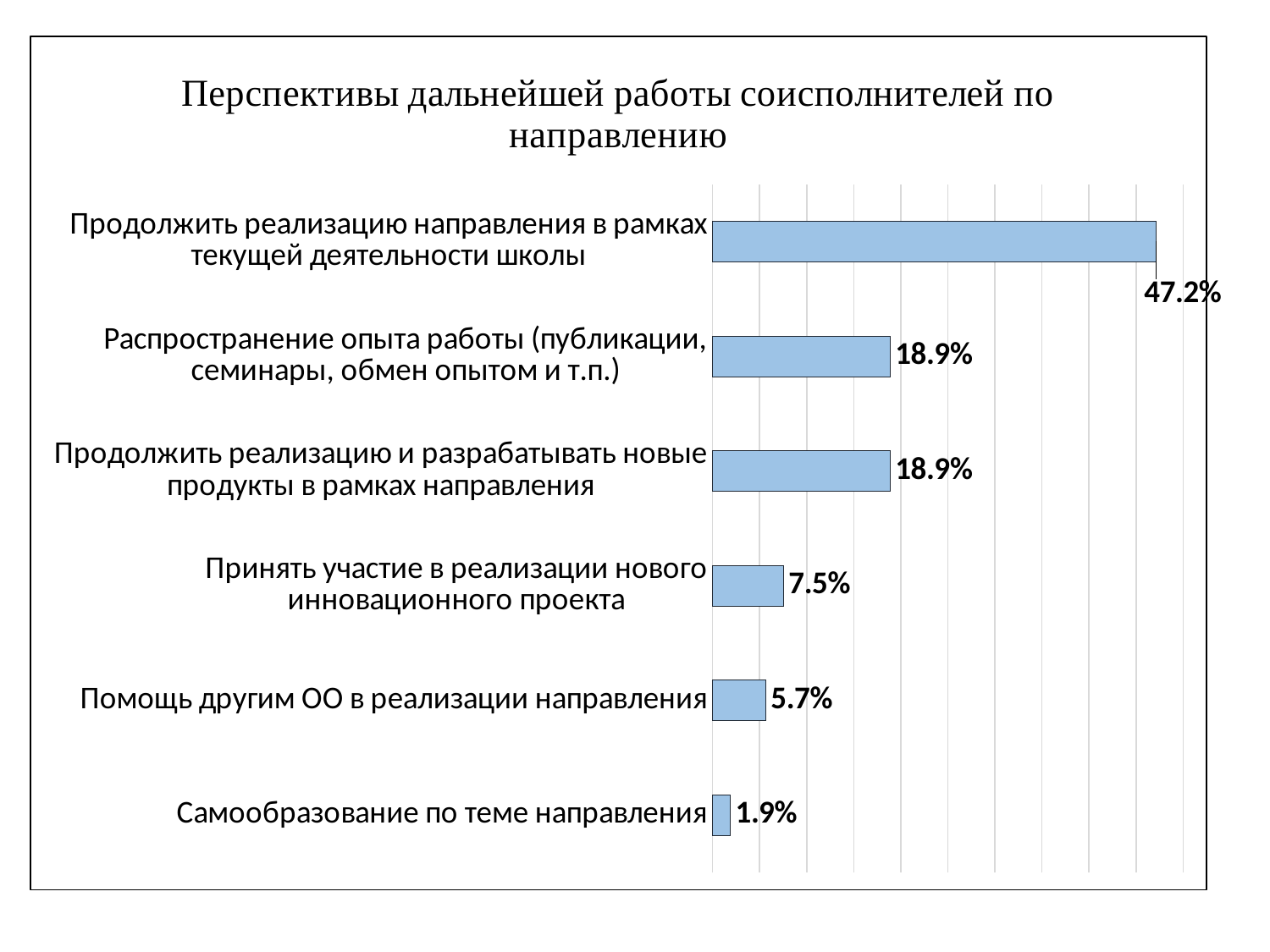

### Chart: Перспективы дальнейшей работы соисполнителей по направлению

| Category |  |
|---|---|
| Самообразование по теме направления | 0.018867924528301886 |
| Помощь другим ОО в реализации направления | 0.05660377358490566 |
| Принять участие в реализации нового инновационного проекта | 0.07547169811320754 |
| Продолжить реализацию и разрабатывать новые продукты в рамках направления | 0.18867924528301888 |
| Распространение опыта работы (публикации, семинары, обмен опытом и т.п.) | 0.18867924528301888 |
| Продолжить реализацию направления в рамках текущей деятельности школы | 0.4716981132075472 |